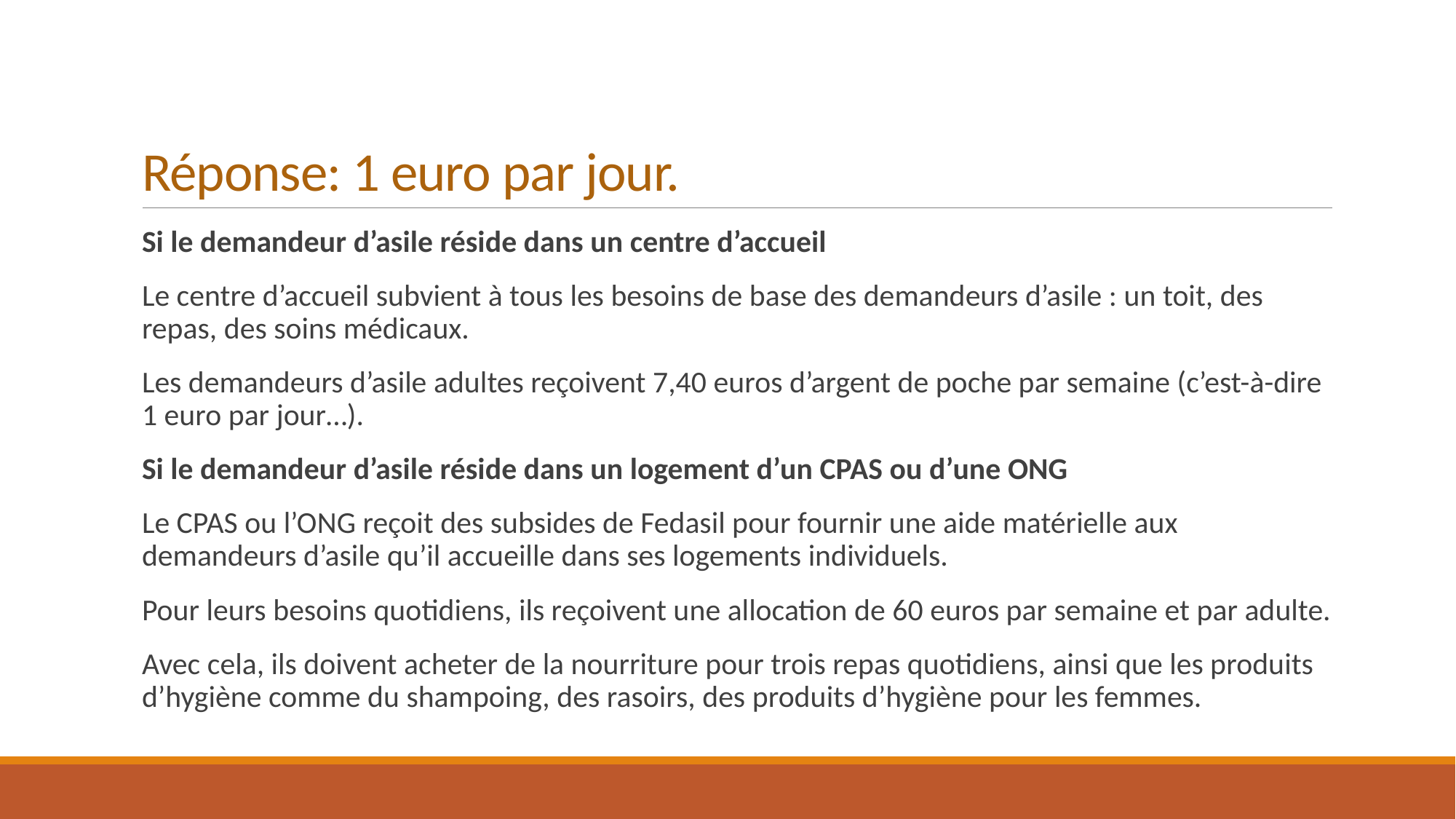

# Réponse: 1 euro par jour.
Si le demandeur d’asile réside dans un centre d’accueil
Le centre d’accueil subvient à tous les besoins de base des demandeurs d’asile : un toit, des repas, des soins médicaux.
Les demandeurs d’asile adultes reçoivent 7,40 euros d’argent de poche par semaine (c’est-à-dire 1 euro par jour…).
Si le demandeur d’asile réside dans un logement d’un CPAS ou d’une ONG
Le CPAS ou l’ONG reçoit des subsides de Fedasil pour fournir une aide matérielle aux demandeurs d’asile qu’il accueille dans ses logements individuels.
Pour leurs besoins quotidiens, ils reçoivent une allocation de 60 euros par semaine et par adulte.
Avec cela, ils doivent acheter de la nourriture pour trois repas quotidiens, ainsi que les produits d’hygiène comme du shampoing, des rasoirs, des produits d’hygiène pour les femmes.